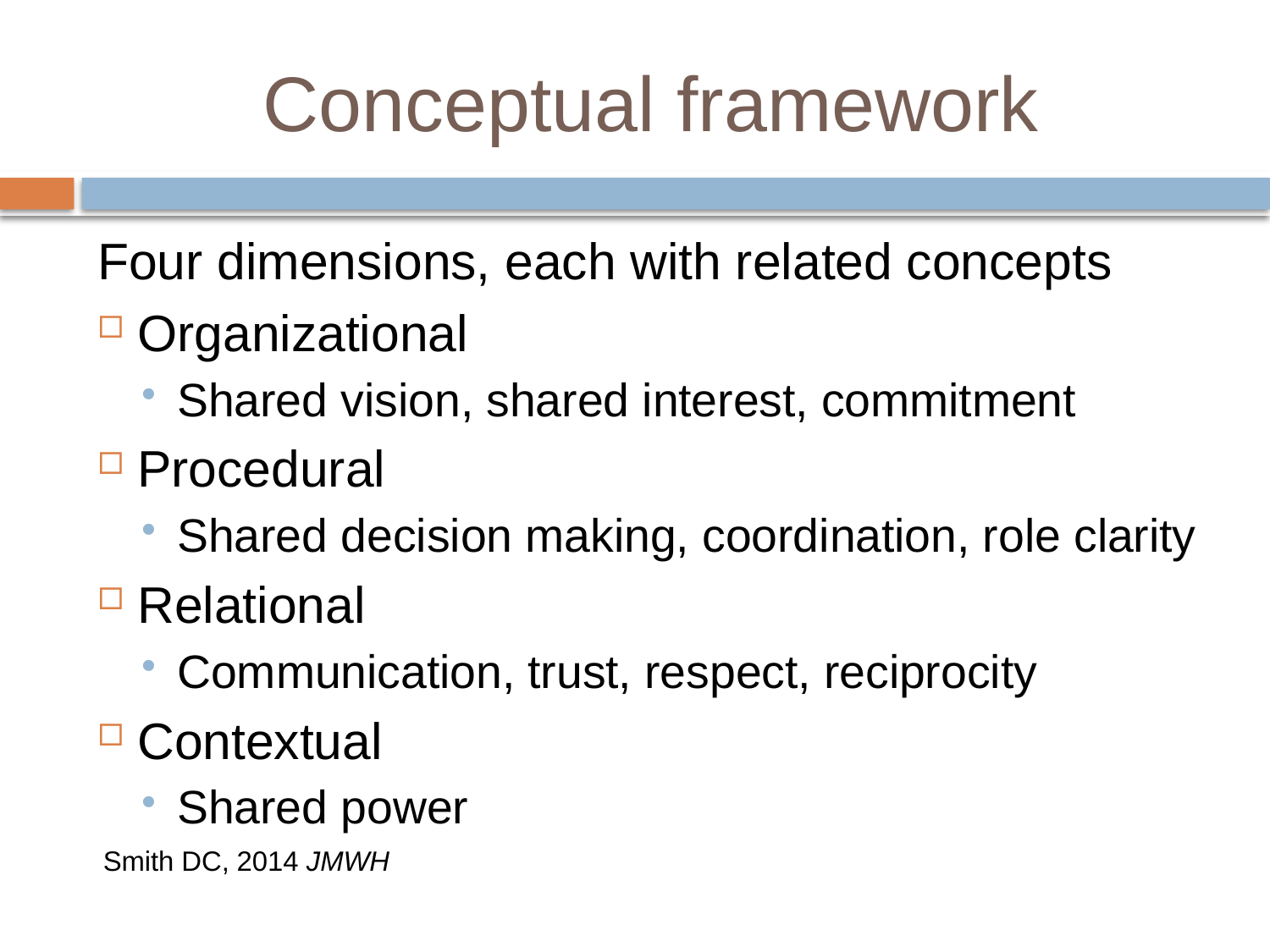

# Conceptual framework
Four dimensions, each with related concepts
Organizational
Shared vision, shared interest, commitment
Procedural
Shared decision making, coordination, role clarity
Relational
Communication, trust, respect, reciprocity
Contextual
Shared power
Smith DC, 2014 JMWH